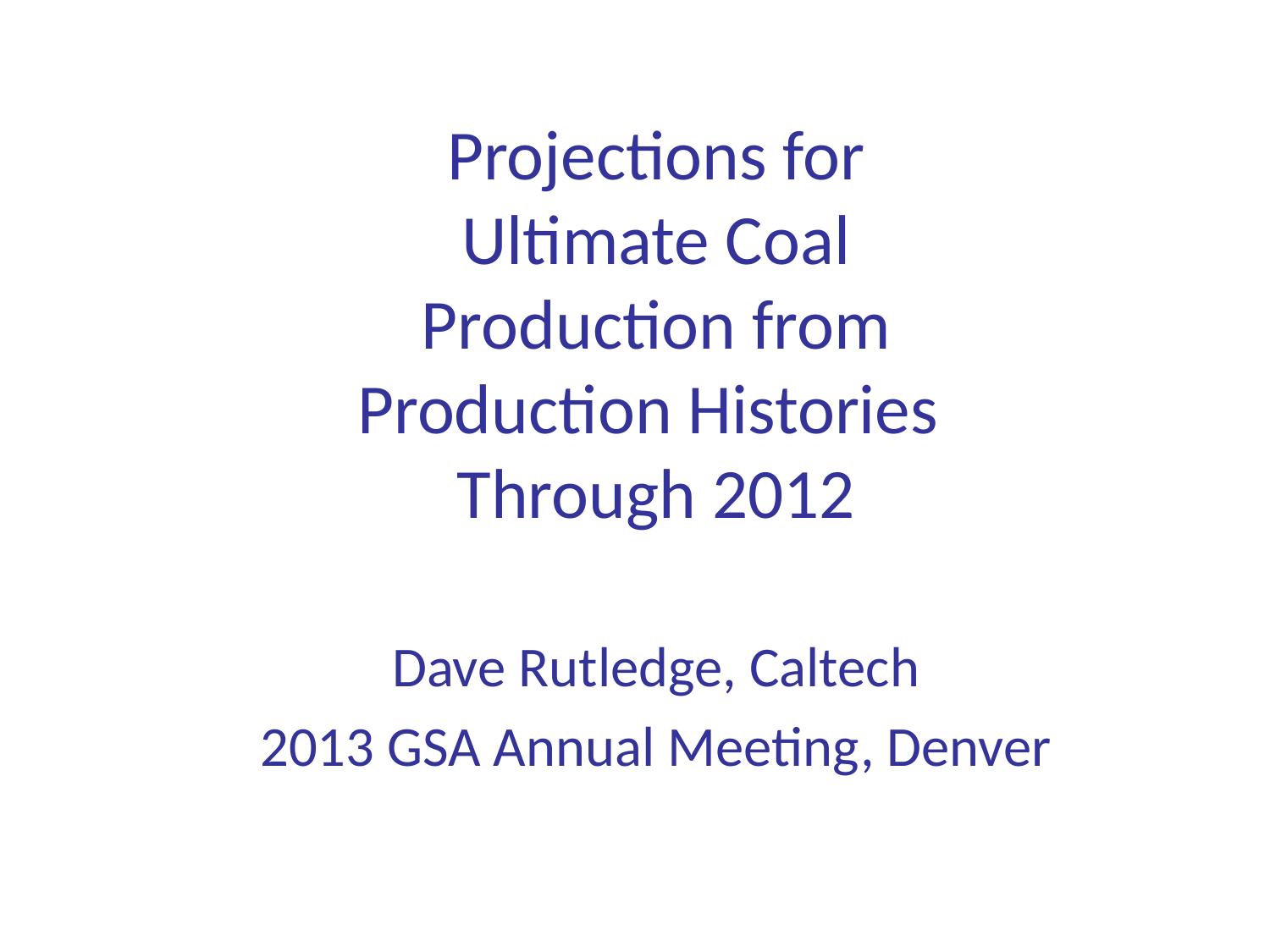

# Projections for Ultimate Coal Production from Production Histories  Through 2012
Dave Rutledge, Caltech
2013 GSA Annual Meeting, Denver